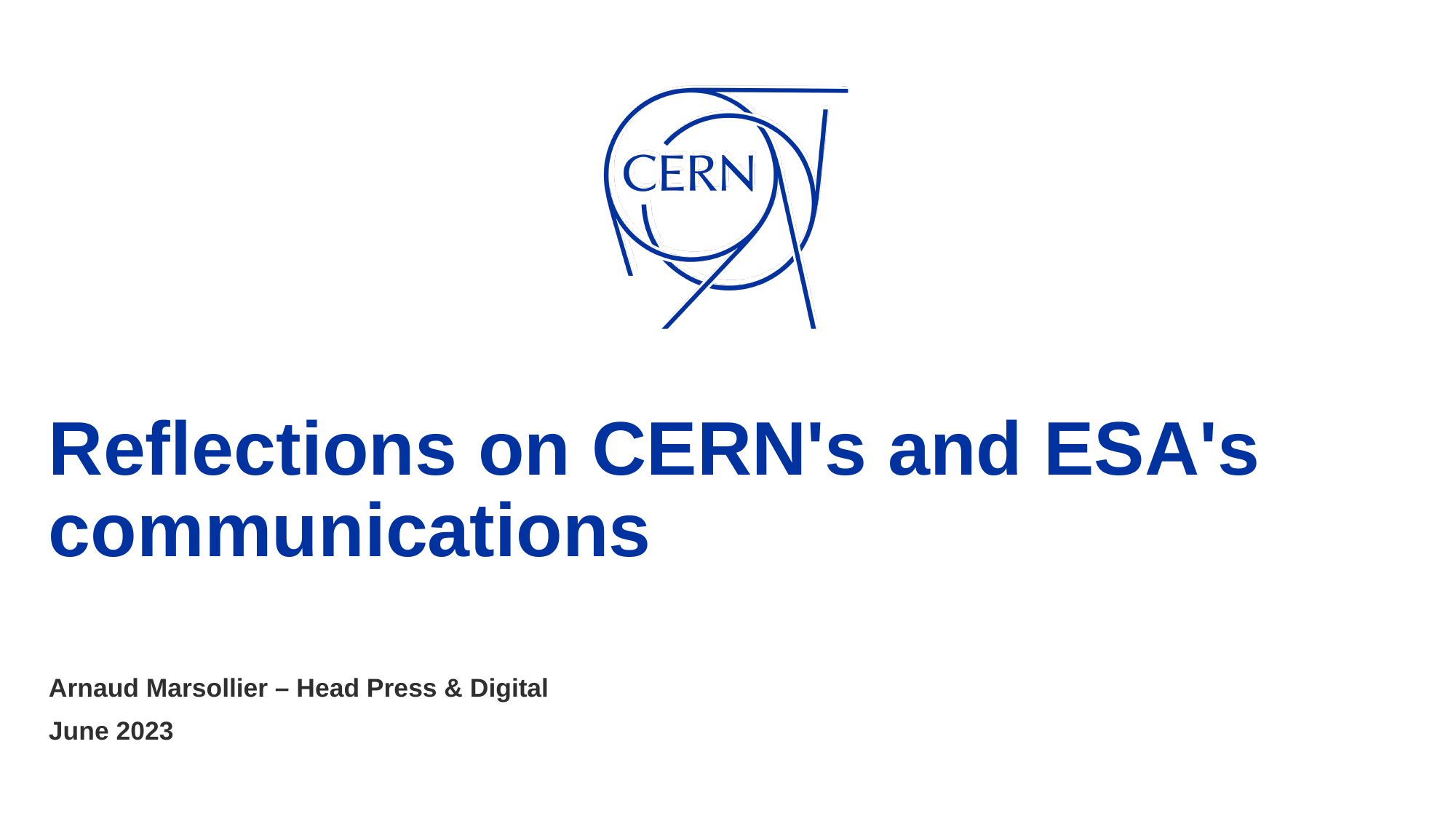

# Reflections on CERN's and ESA's communications
Arnaud Marsollier – Head Press & Digital
June 2023